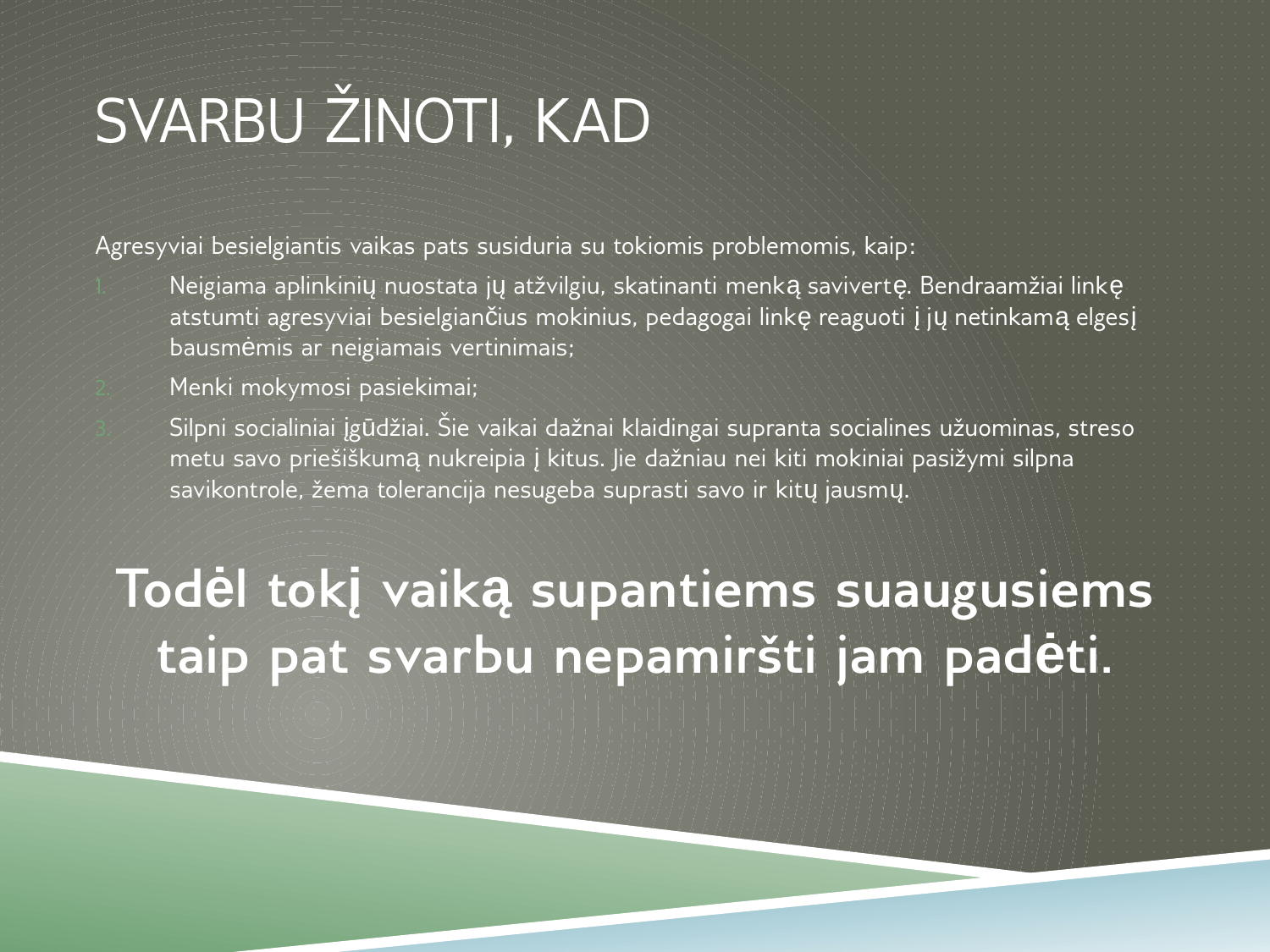

# Svarbu žinoti, kad
Agresyviai besielgiantis vaikas pats susiduria su tokiomis problemomis, kaip:
Neigiama aplinkinių nuostata jų atžvilgiu, skatinanti menką savivertę. Bendraamžiai linkę atstumti agresyviai besielgiančius mokinius, pedagogai linkę reaguoti į jų netinkamą elgesį bausmėmis ar neigiamais vertinimais;
Menki mokymosi pasiekimai;
Silpni socialiniai įgūdžiai. Šie vaikai dažnai klaidingai supranta socialines užuominas, streso metu savo priešiškumą nukreipia į kitus. Jie dažniau nei kiti mokiniai pasižymi silpna savikontrole, žema tolerancija nesugeba suprasti savo ir kitų jausmų.

Todėl tokį vaiką supantiems suaugusiems taip pat svarbu nepamiršti jam padėti.